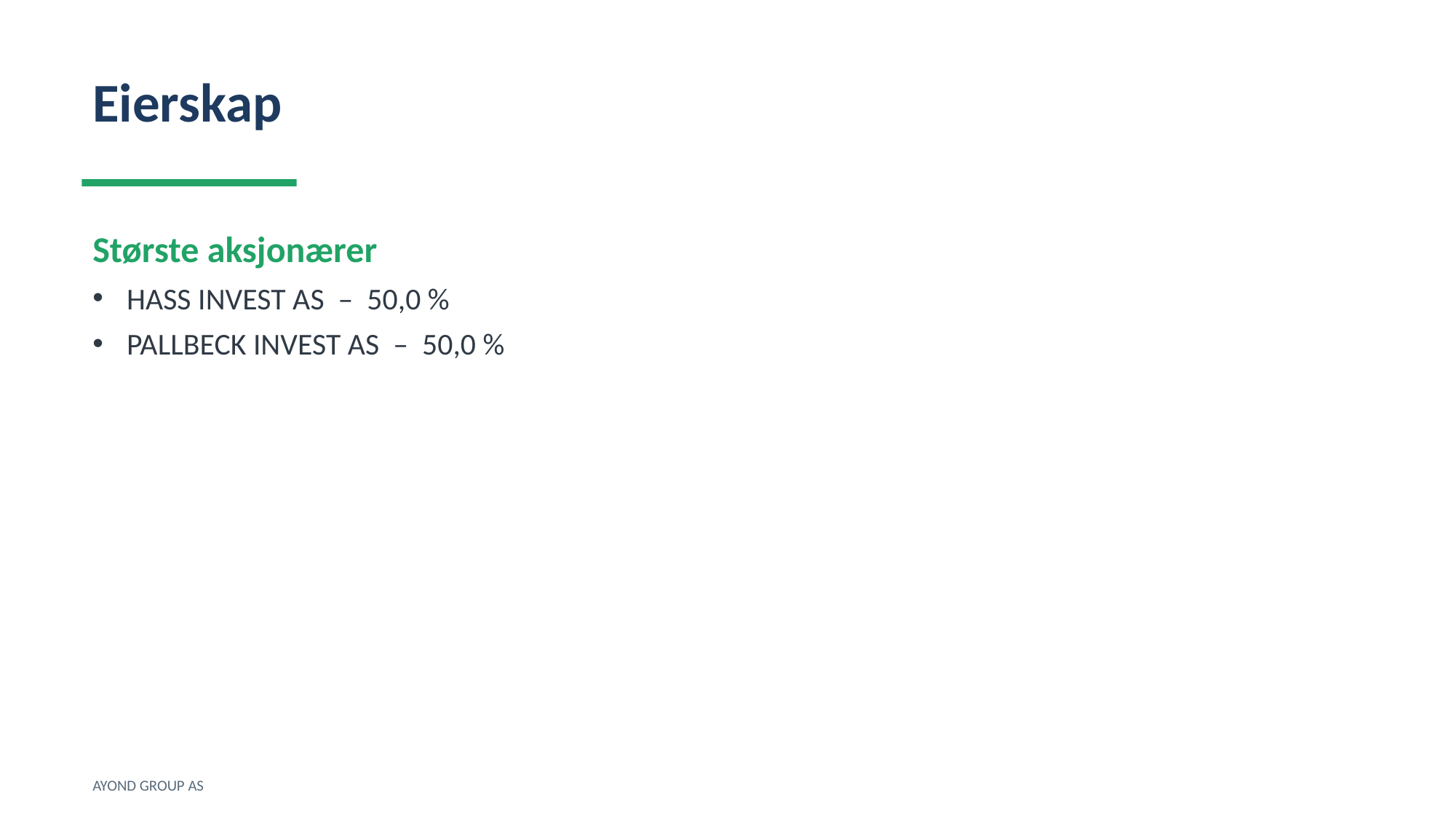

Eierskap

Største aksjonærer
HASS INVEST AS  –  50,0 %
PALLBECK INVEST AS  –  50,0 %
AYOND GROUP AS